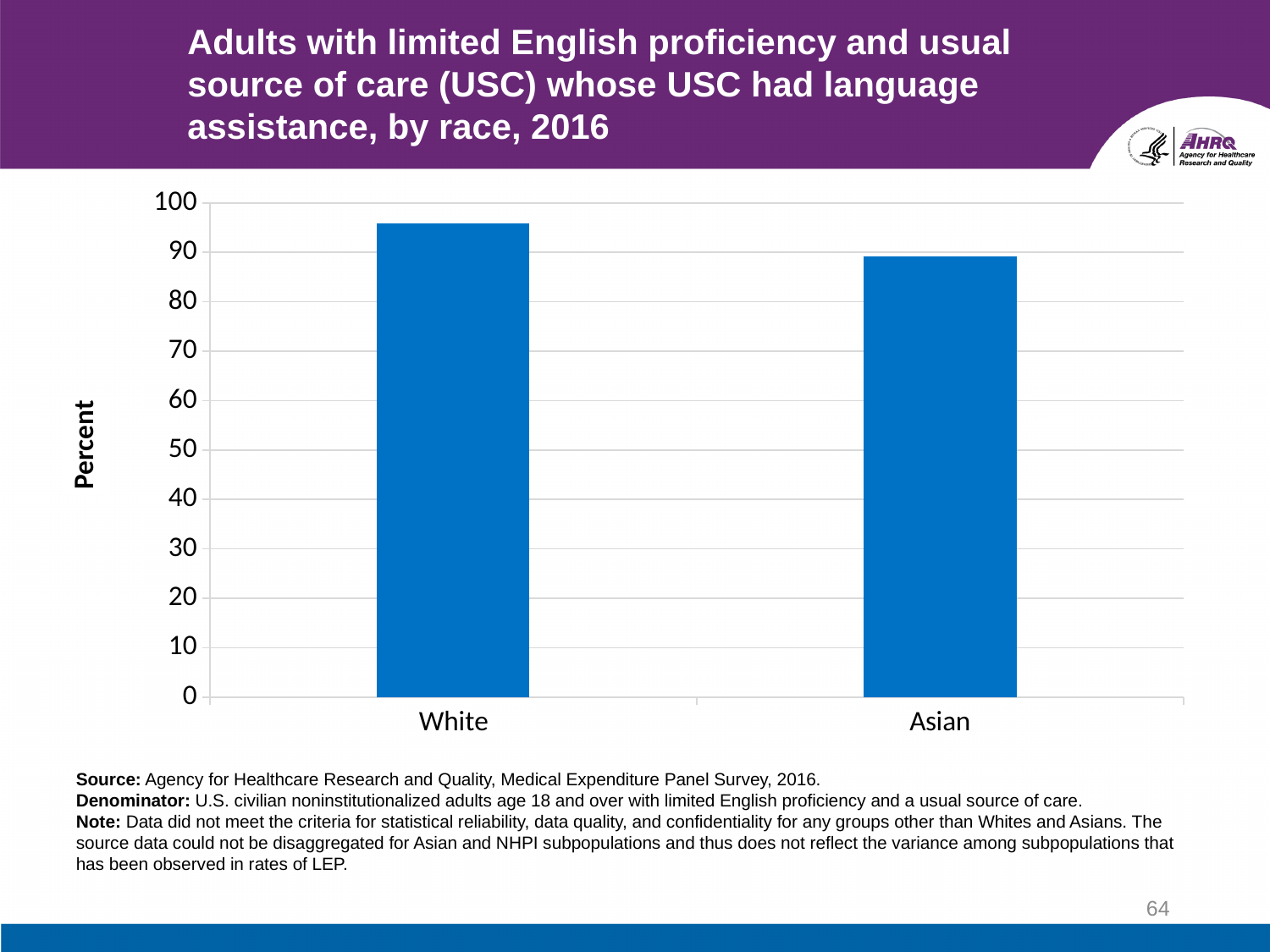

# Adults with limited English proficiency and usual source of care (USC) whose USC had language assistance, by race, 2016

### Chart

| Category | Current Rate |
|---|---|
| White | 95.9 |
| Asian | 89.2 |
Source: Agency for Healthcare Research and Quality, Medical Expenditure Panel Survey, 2016.
Denominator: U.S. civilian noninstitutionalized adults age 18 and over with limited English proficiency and a usual source of care.
Note: Data did not meet the criteria for statistical reliability, data quality, and confidentiality for any groups other than Whites and Asians. The source data could not be disaggregated for Asian and NHPI subpopulations and thus does not reflect the variance among subpopulations that has been observed in rates of LEP.
64